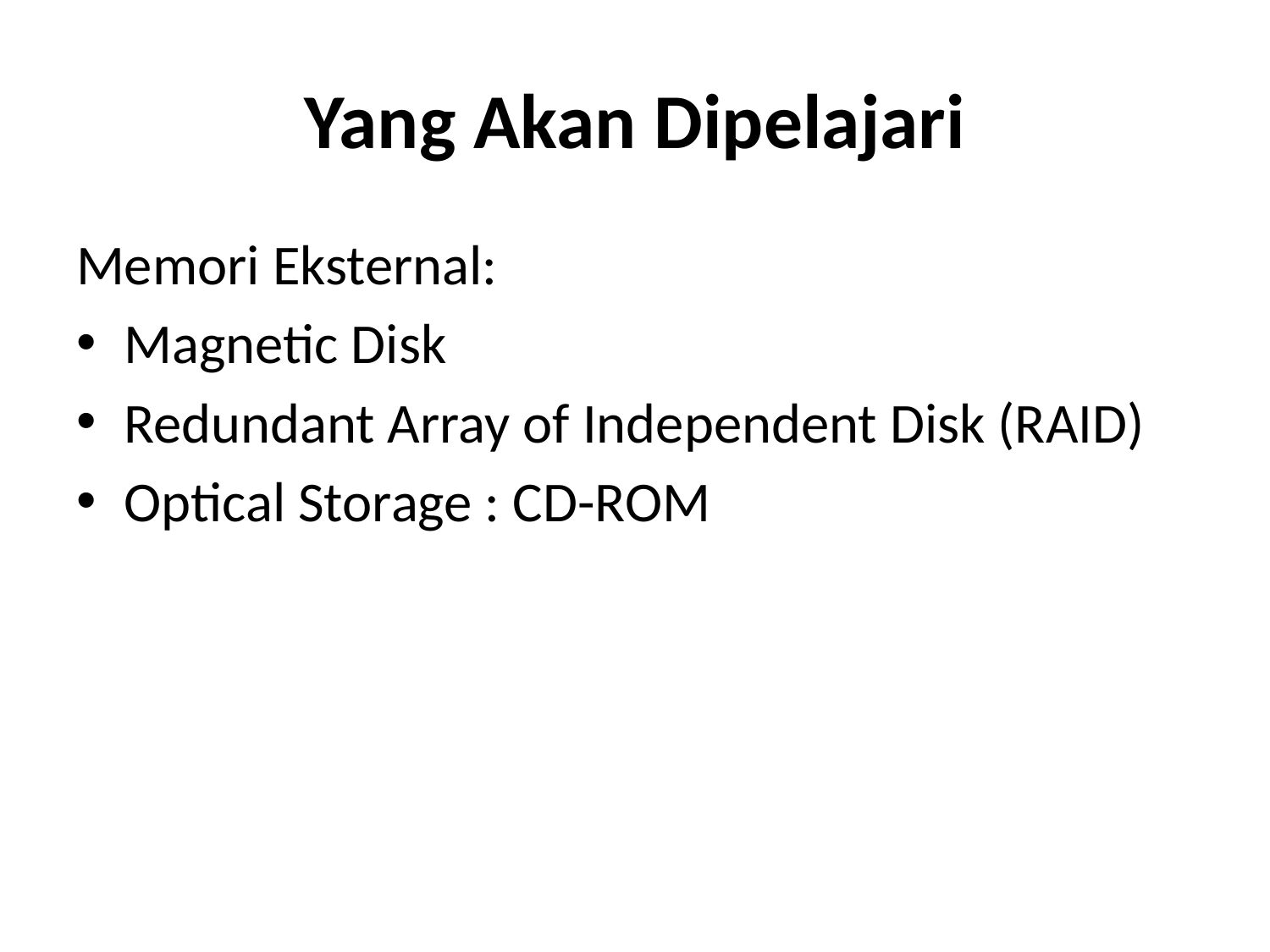

# Yang Akan Dipelajari
Memori Eksternal:
Magnetic Disk
Redundant Array of Independent Disk (RAID)
Optical Storage : CD-ROM